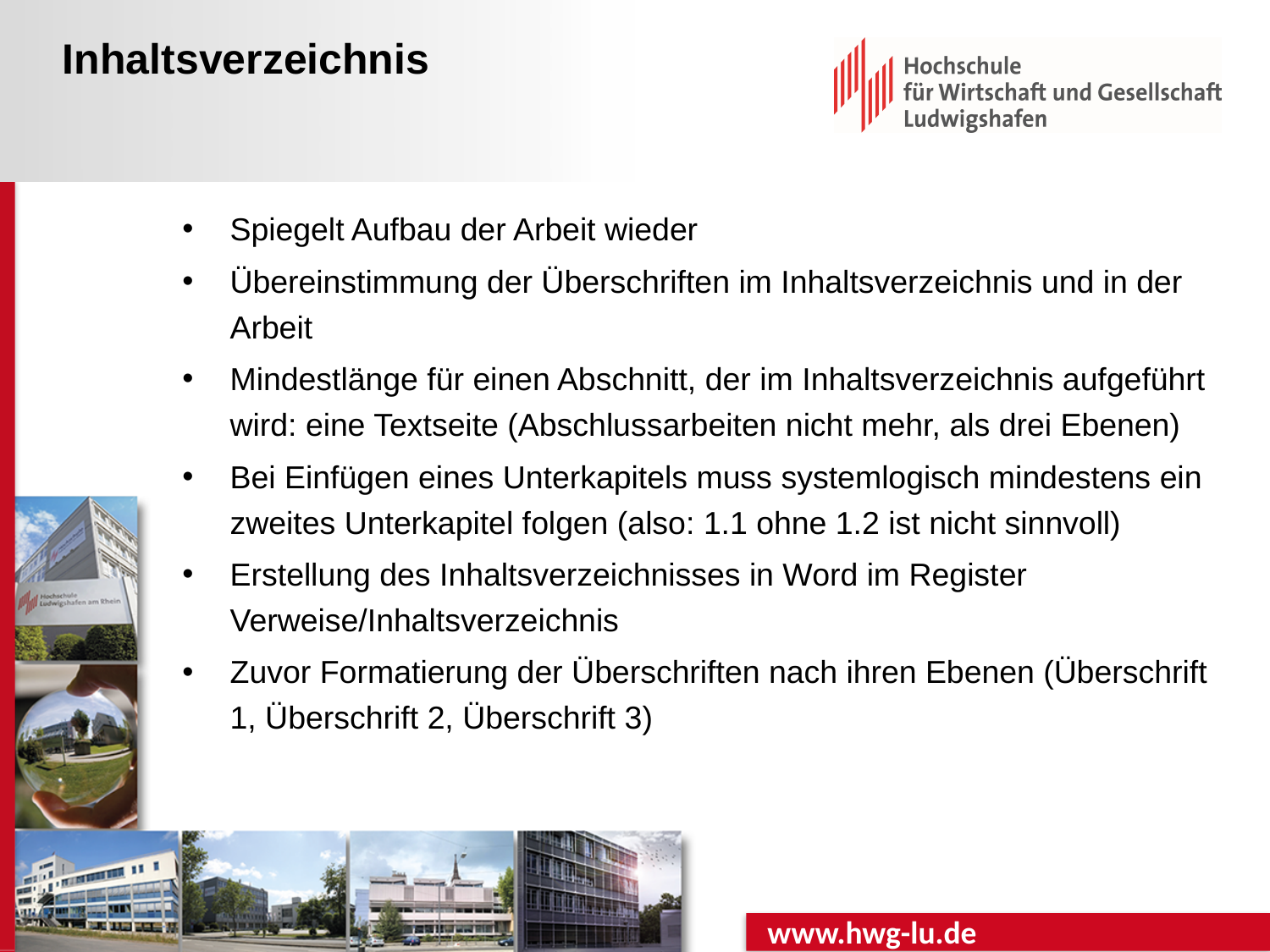

# Inhaltsverzeichnis
Spiegelt Aufbau der Arbeit wieder
Übereinstimmung der Überschriften im Inhaltsverzeichnis und in der Arbeit
Mindestlänge für einen Abschnitt, der im Inhaltsverzeichnis aufgeführt wird: eine Textseite (Abschlussarbeiten nicht mehr, als drei Ebenen)
Bei Einfügen eines Unterkapitels muss systemlogisch mindestens ein zweites Unterkapitel folgen (also: 1.1 ohne 1.2 ist nicht sinnvoll)
Erstellung des Inhaltsverzeichnisses in Word im Register Verweise/Inhaltsverzeichnis
Zuvor Formatierung der Überschriften nach ihren Ebenen (Überschrift 1, Überschrift 2, Überschrift 3)